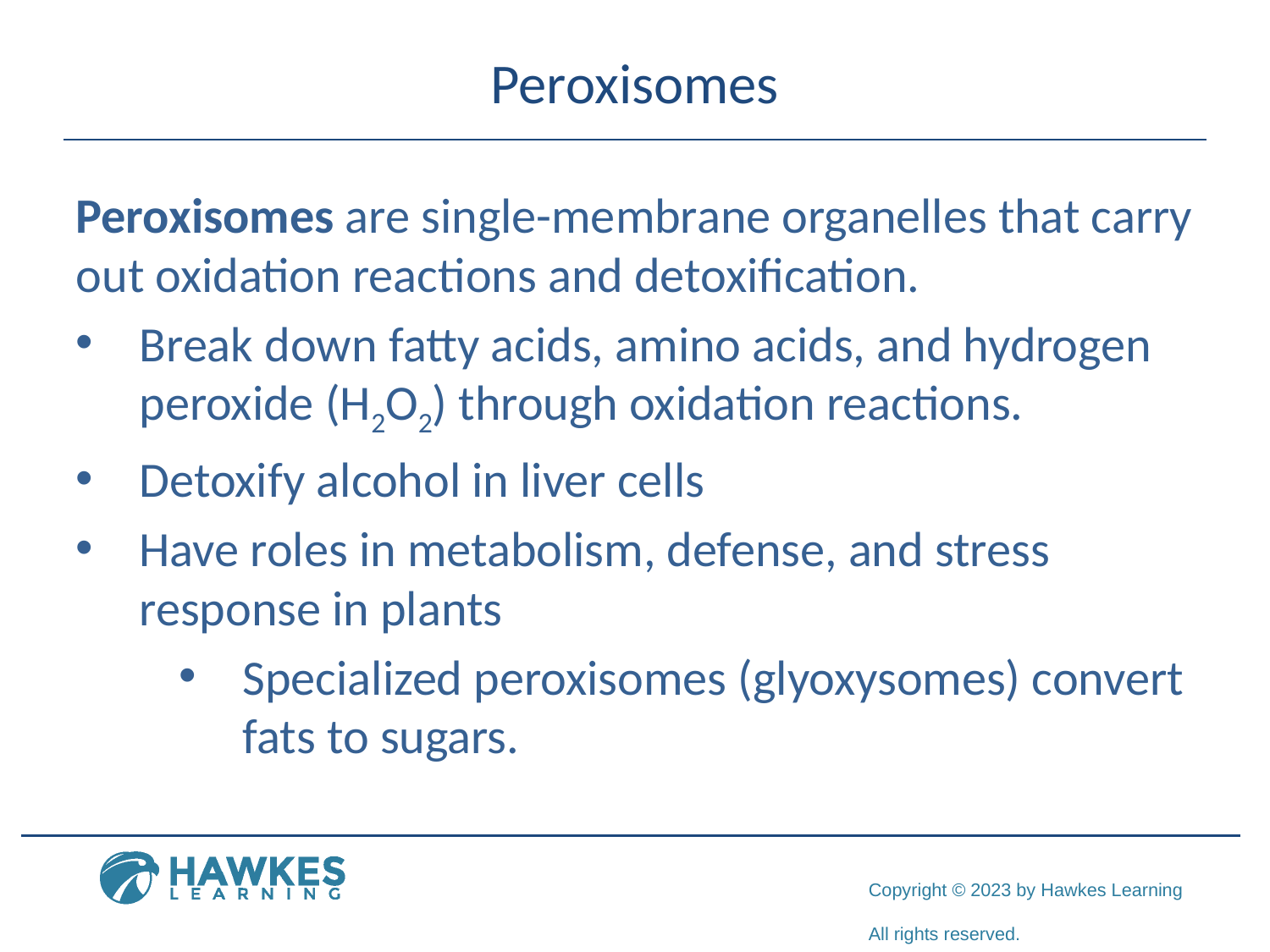

# Peroxisomes
Peroxisomes are single-membrane organelles that carry out oxidation reactions and detoxification.
Break down fatty acids, amino acids, and hydrogen peroxide (H2O2) through oxidation reactions.
Detoxify alcohol in liver cells
Have roles in metabolism, defense, and stress response in plants
Specialized peroxisomes (glyoxysomes) convert fats to sugars.